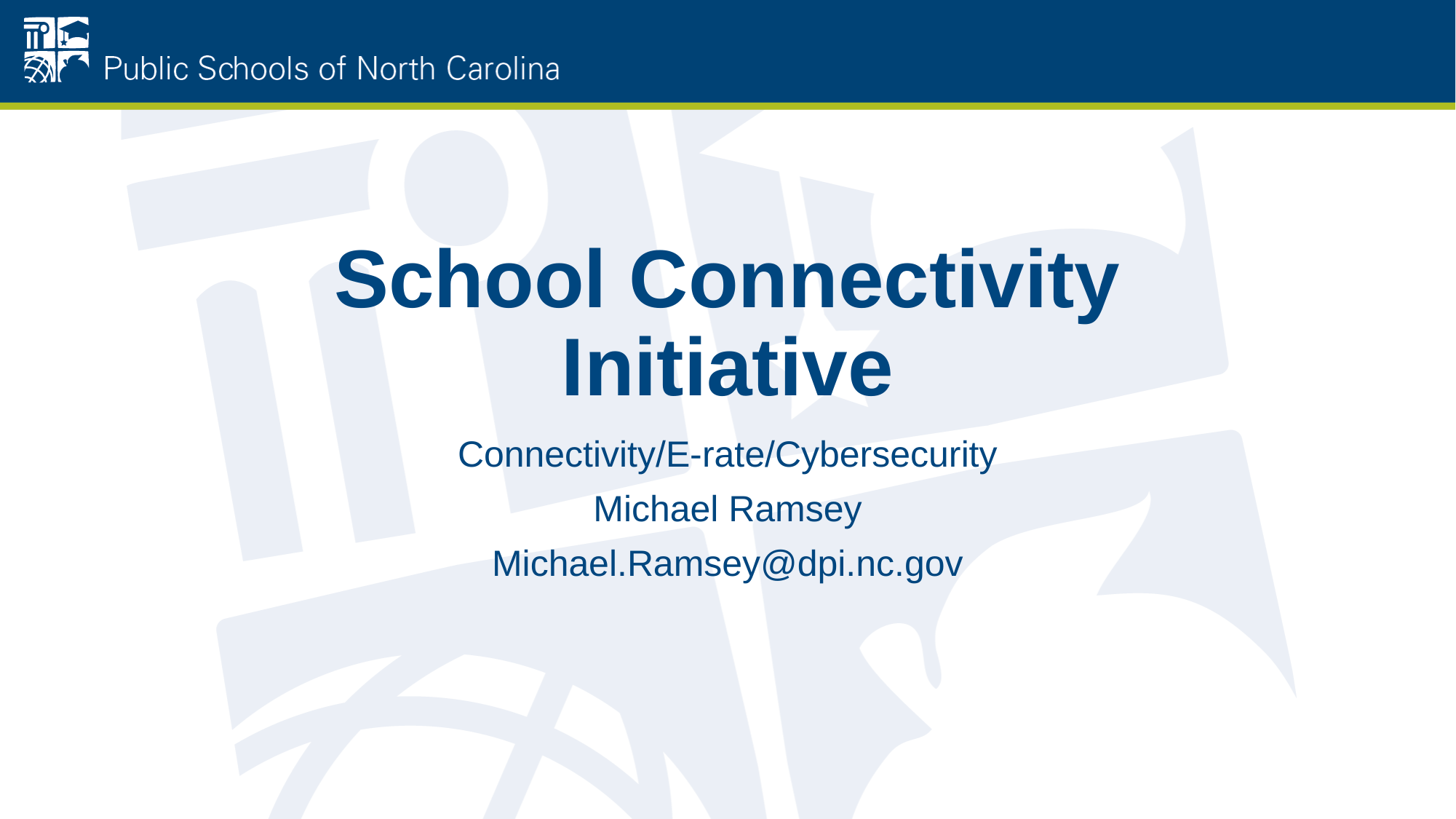

# School Connectivity Initiative
Connectivity/E-rate/Cybersecurity
Michael Ramsey
Michael.Ramsey@dpi.nc.gov